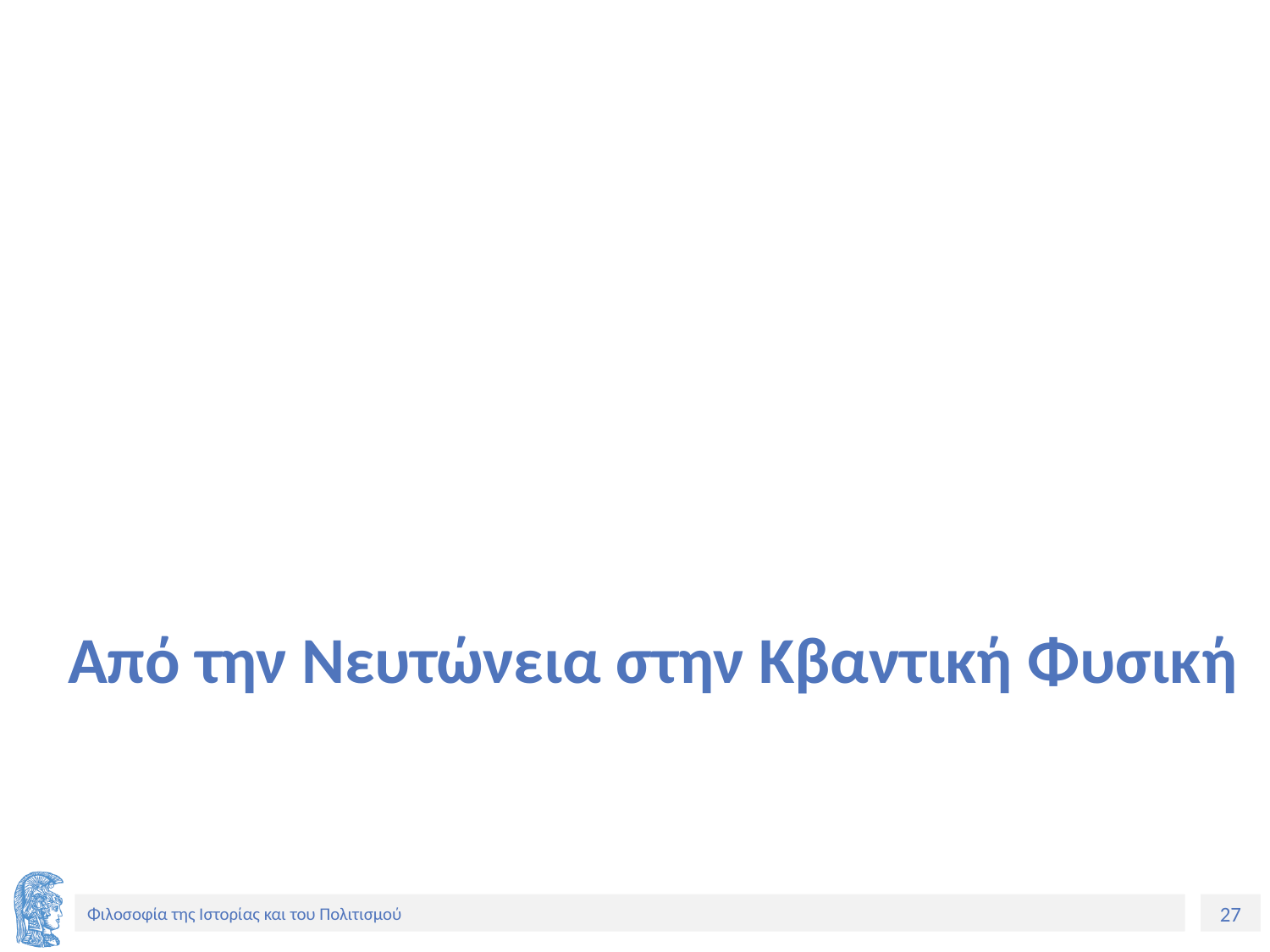

# Από την Νευτώνεια στην Κβαντική Φυσική